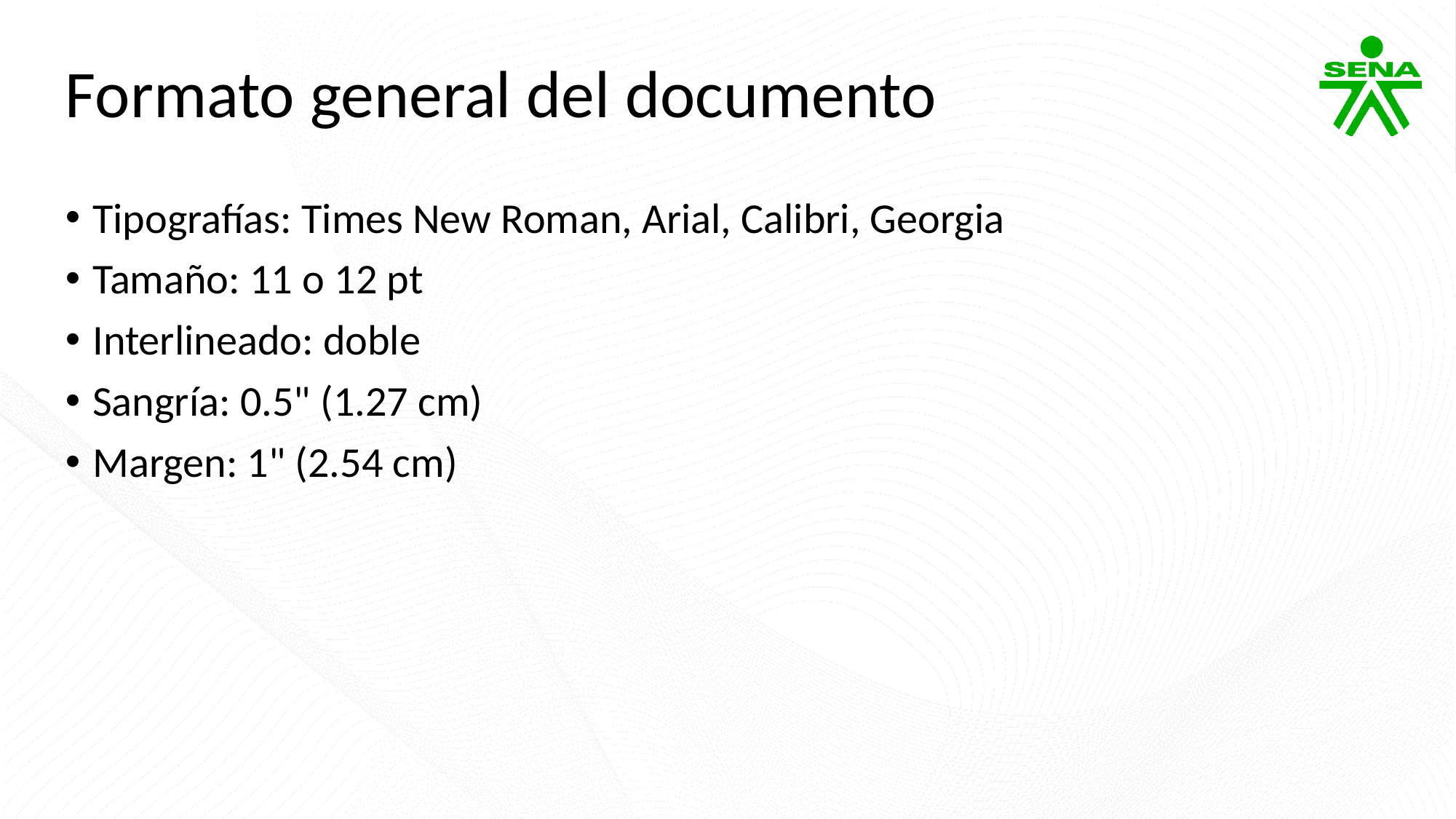

Formato general del documento
Tipografías: Times New Roman, Arial, Calibri, Georgia
Tamaño: 11 o 12 pt
Interlineado: doble
Sangría: 0.5" (1.27 cm)
Margen: 1" (2.54 cm)